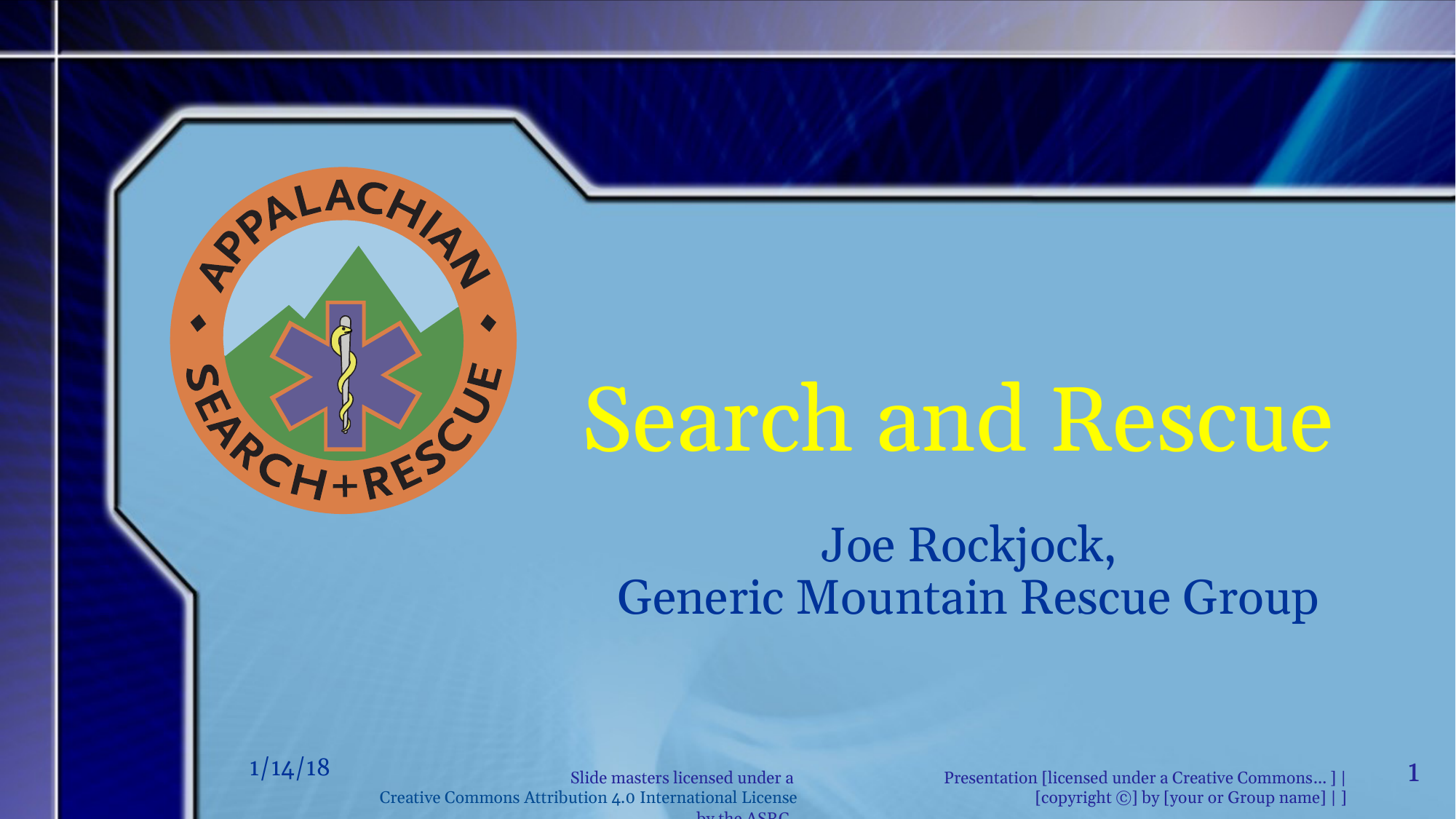

# Search and Rescue
Joe Rockjock,
Generic Mountain Rescue Group
1/14/18